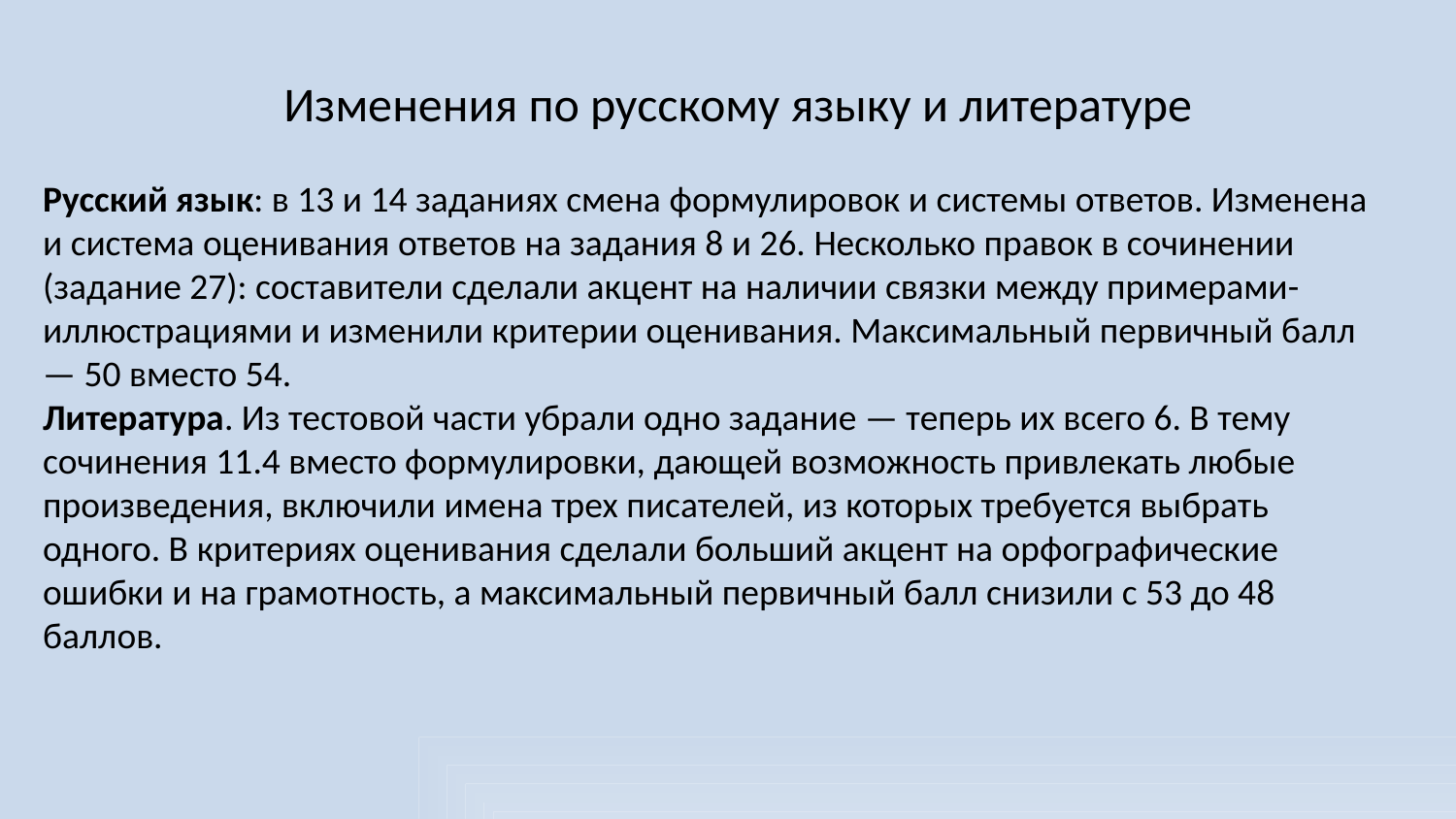

Изменения по русскому языку и литературе
Русский язык: в 13 и 14 заданиях смена формулировок и системы ответов. Изменена и система оценивания ответов на задания 8 и 26. Несколько правок в сочинении (задание 27): составители сделали акцент на наличии связки между примерами-иллюстрациями и изменили критерии оценивания. Максимальный первичный балл — 50 вместо 54.
Литература. Из тестовой части убрали одно задание — теперь их всего 6. В тему сочинения 11.4 вместо формулировки, дающей возможность привлекать любые произведения, включили имена трех писателей, из которых требуется выбрать одного. В критериях оценивания сделали больший акцент на орфографические ошибки и на грамотность, а максимальный первичный балл снизили с 53 до 48 баллов.